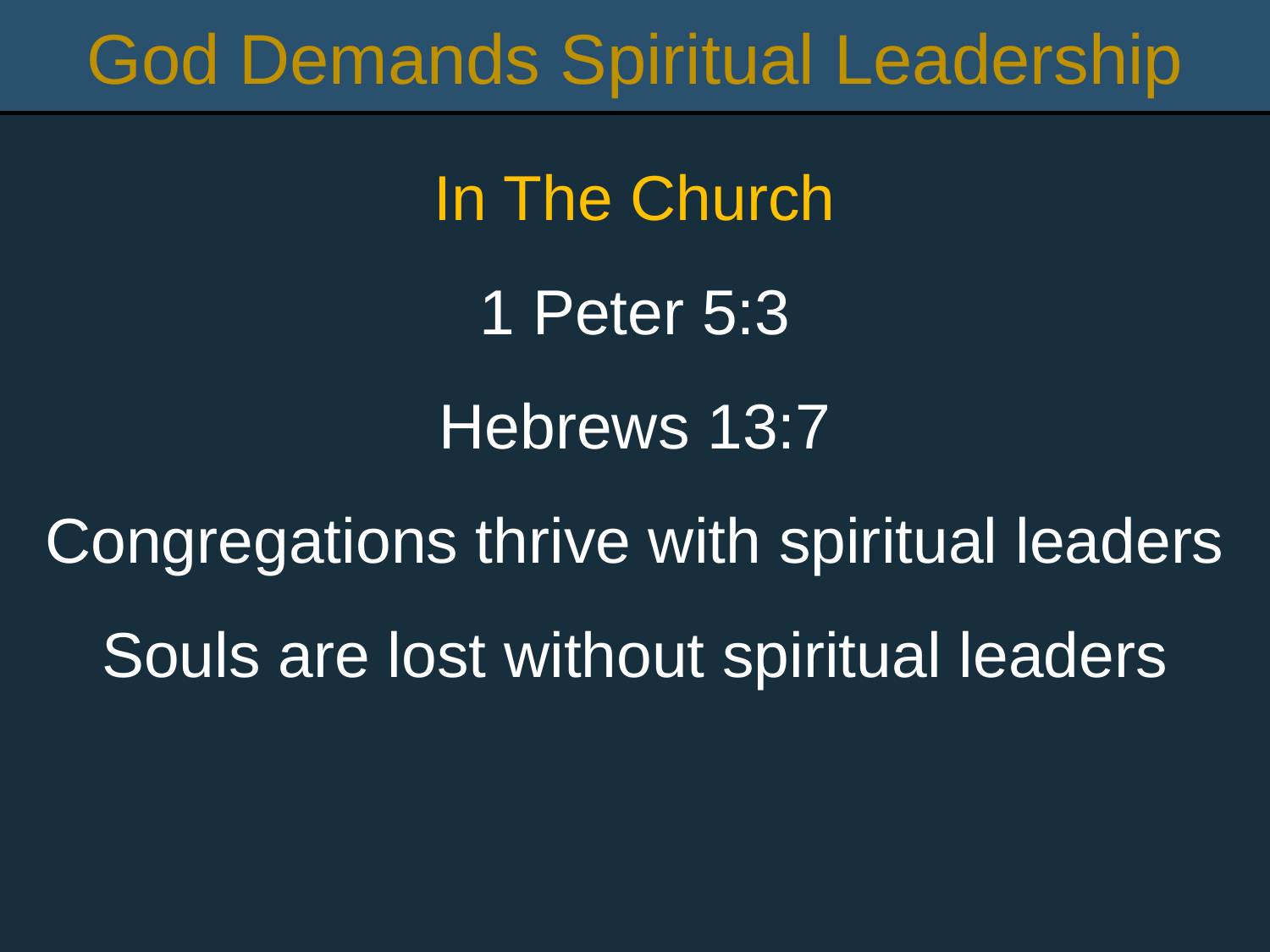

God Demands Spiritual Leadership
In The Church
1 Peter 5:3
Hebrews 13:7
Congregations thrive with spiritual leaders
Souls are lost without spiritual leaders